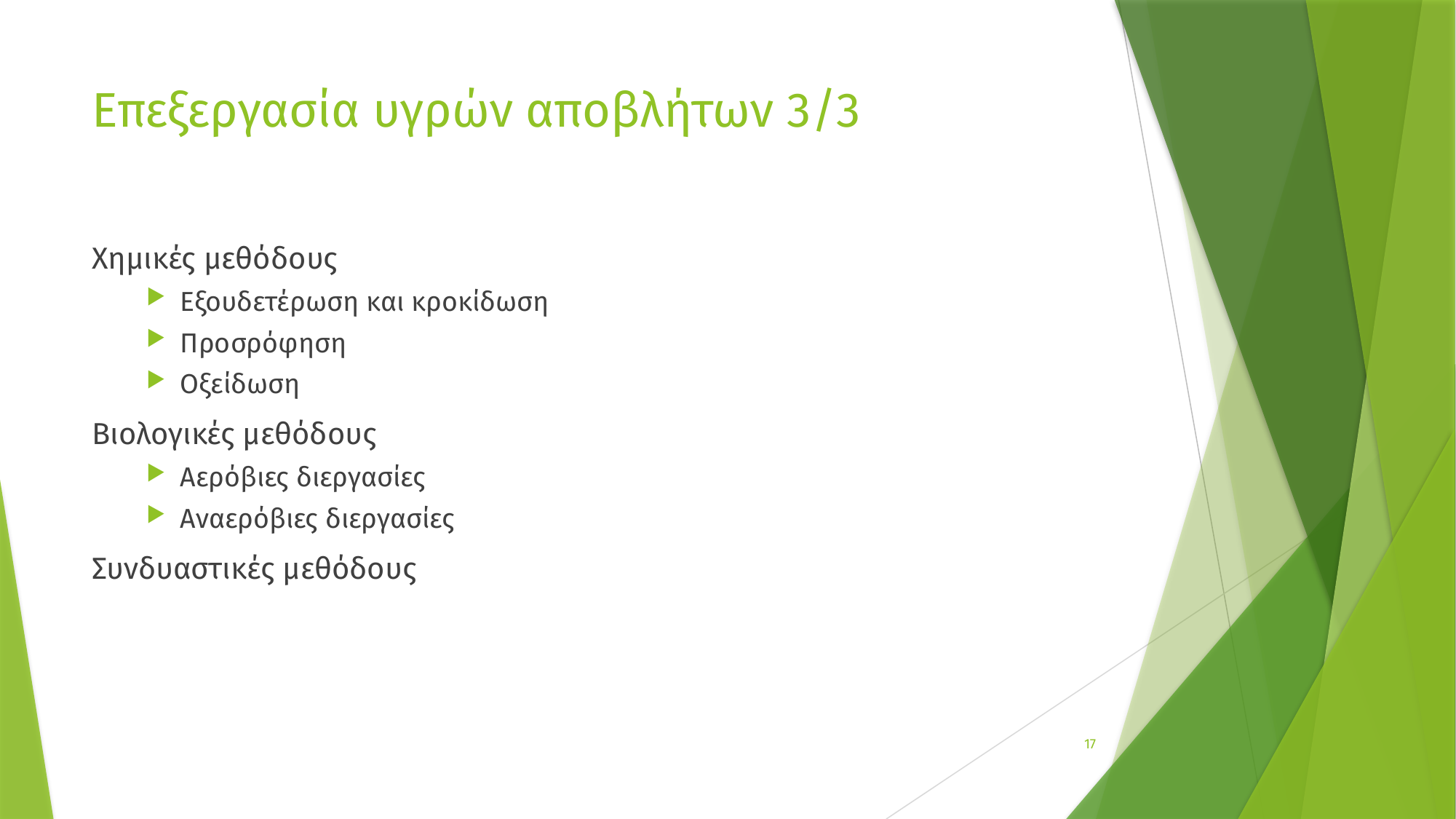

# Επεξεργασία υγρών αποβλήτων 3/3
Χημικές μεθόδους
Εξουδετέρωση και κροκίδωση
Προσρόφηση
Οξείδωση
Βιολογικές μεθόδους
Αερόβιες διεργασίες
Αναερόβιες διεργασίες
Συνδυαστικές μεθόδους
17